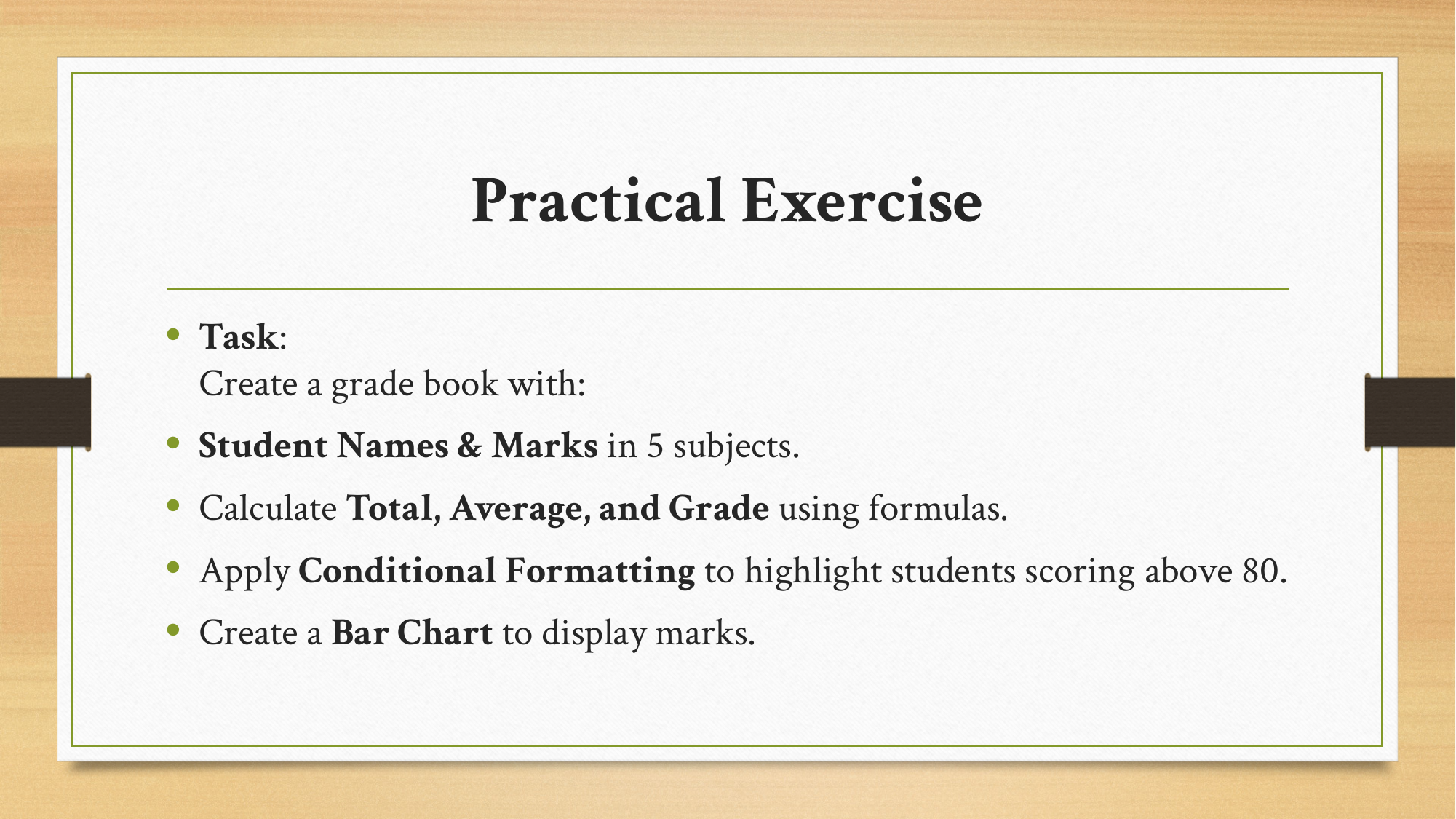

# Practical Exercise
Task:
Create a grade book with:
Student Names & Marks in 5 subjects.
Calculate Total, Average, and Grade using formulas.
Apply Conditional Formatting to highlight students scoring above 80.
Create a Bar Chart to display marks.